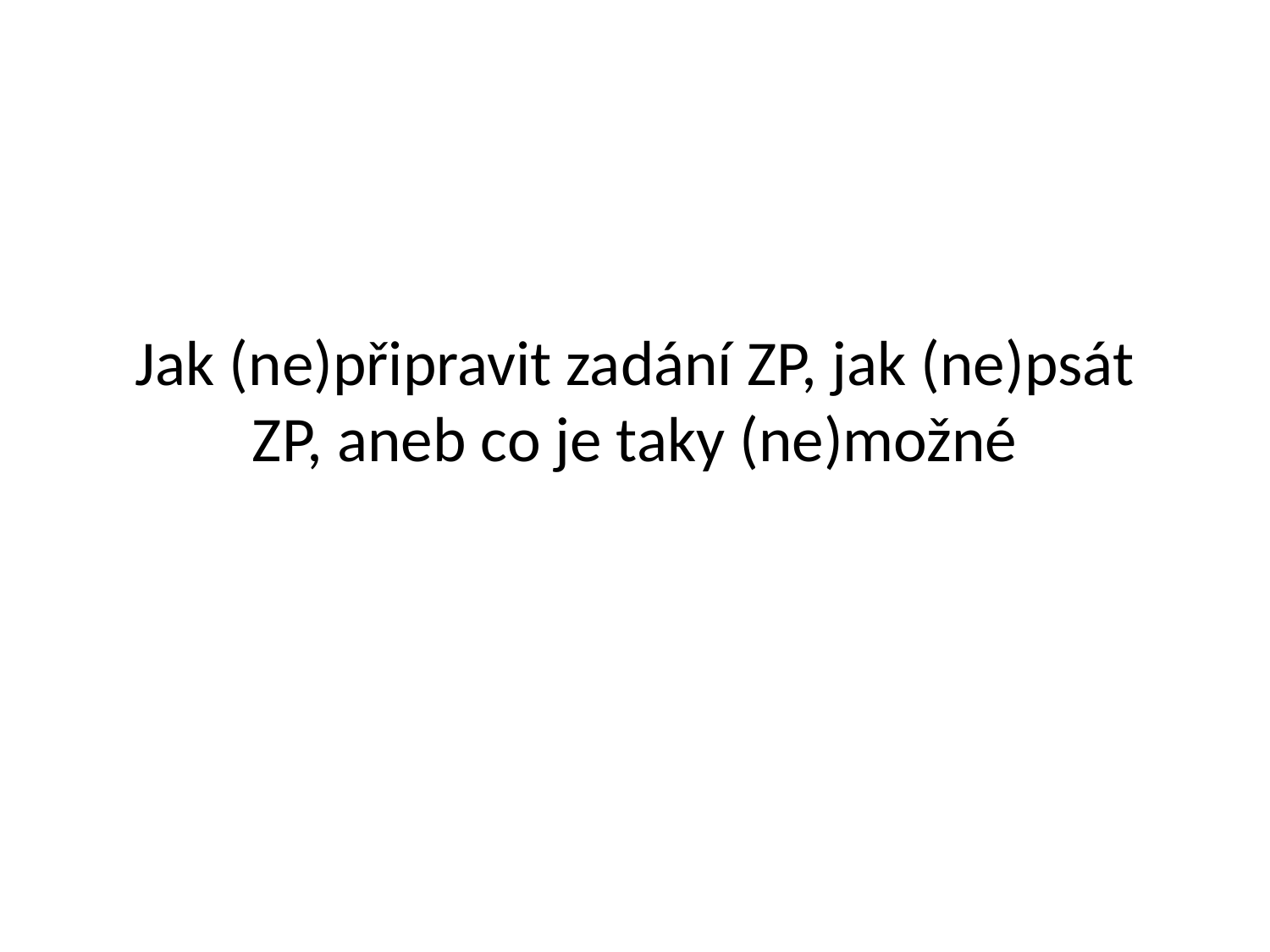

# Jak (ne)připravit zadání ZP, jak (ne)psát ZP, aneb co je taky (ne)možné